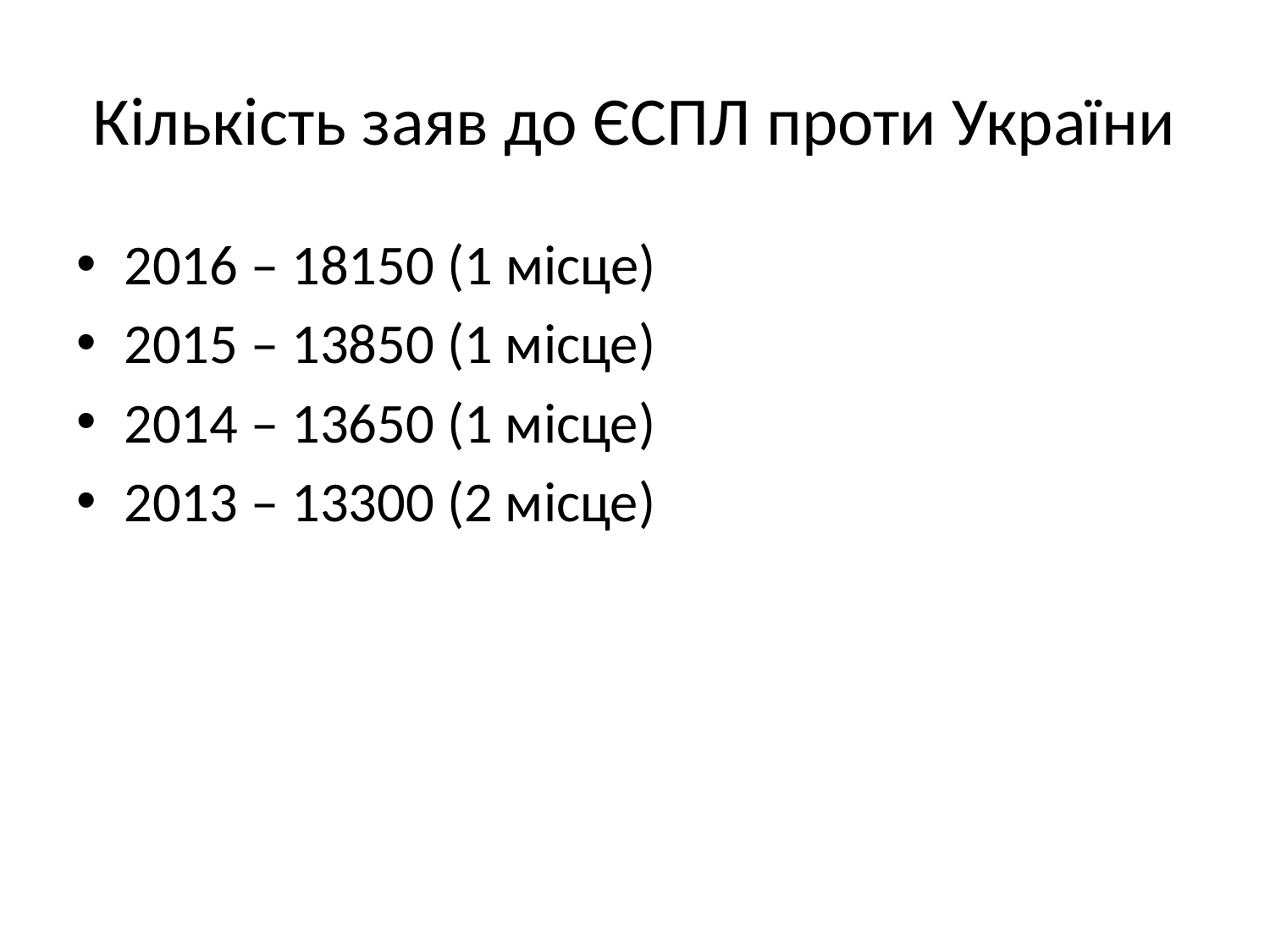

# Кількість заяв до ЄСПЛ проти України
2016 – 18150 (1 місце)
2015 – 13850 (1 місце)
2014 – 13650 (1 місце)
2013 – 13300 (2 місце)